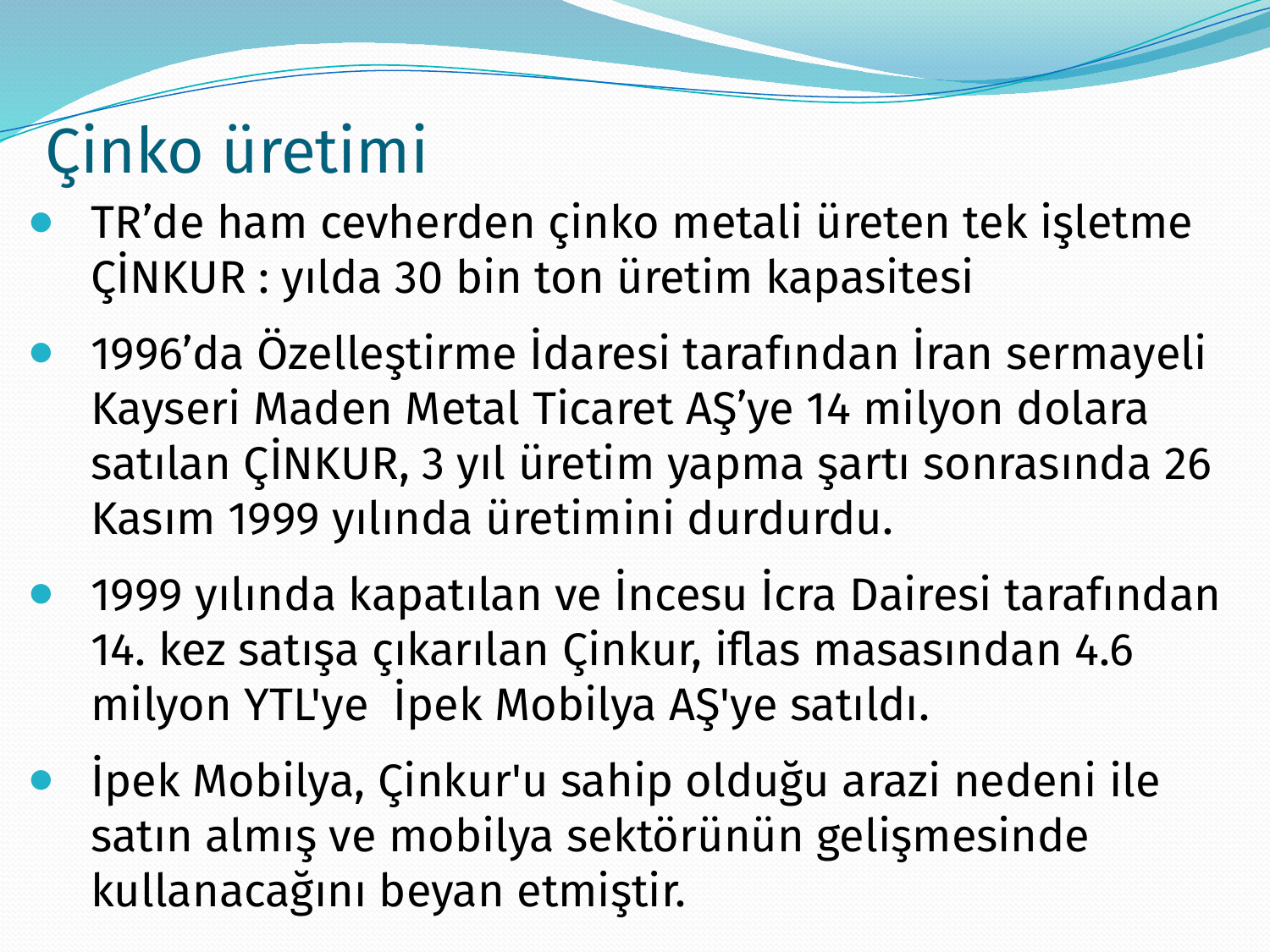

# Çinko üretimi
TR’de ham cevherden çinko metali üreten tek işletme ÇİNKUR : yılda 30 bin ton üretim kapasitesi
1996’da Özelleştirme İdaresi tarafından İran sermayeli Kayseri Maden Metal Ticaret AŞ’ye 14 milyon dolara satılan ÇİNKUR, 3 yıl üretim yapma şartı sonrasında 26 Kasım 1999 yılında üretimini durdurdu.
1999 yılında kapatılan ve İncesu İcra Dairesi tarafından 14. kez satışa çıkarılan Çinkur, iflas masasından 4.6 milyon YTL'ye  İpek Mobilya AŞ'ye satıldı.
İpek Mobilya, Çinkur'u sahip olduğu arazi nedeni ile satın almış ve mobilya sektörünün gelişmesinde kullanacağını beyan etmiştir.